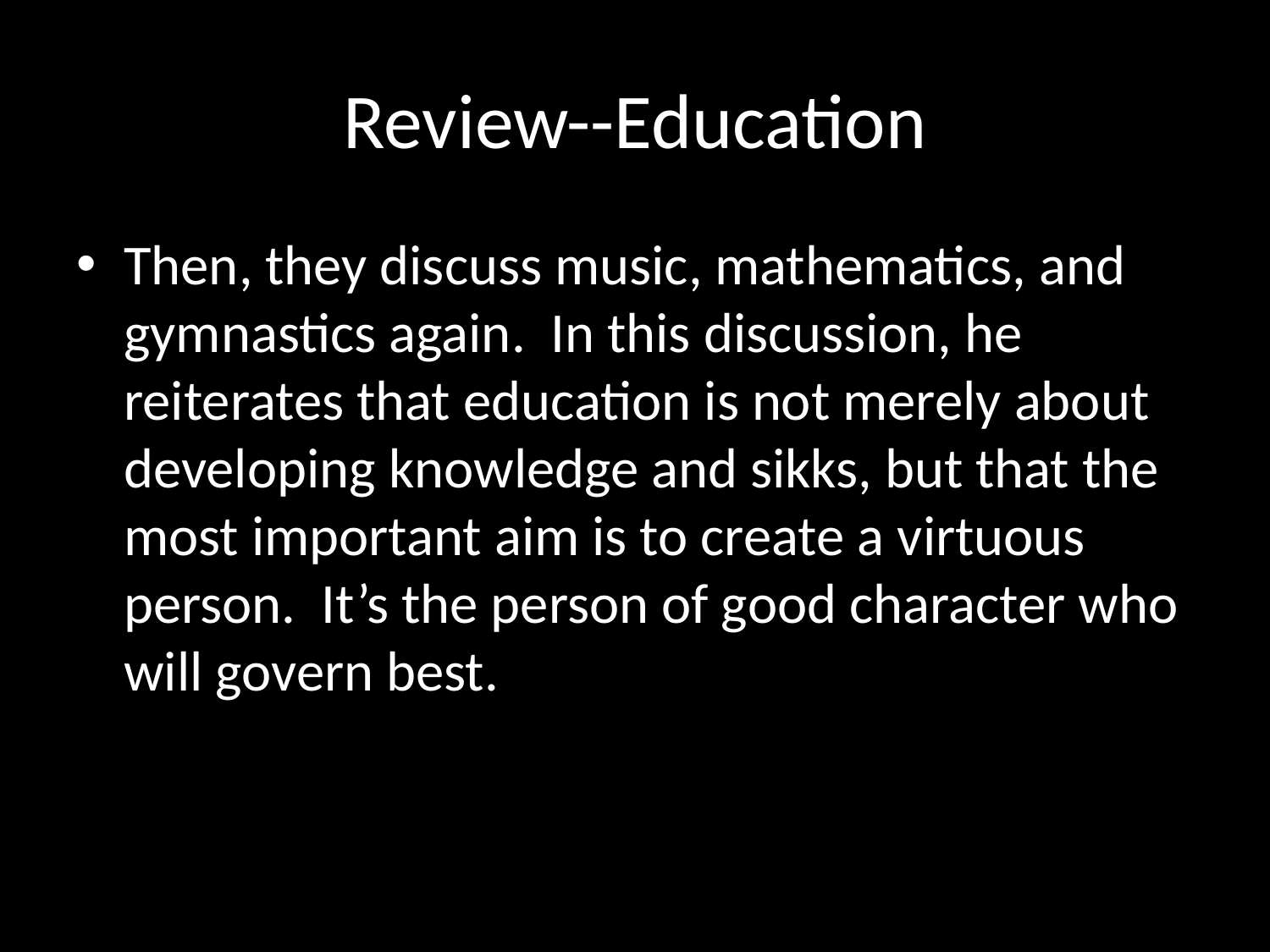

# Review--Education
Then, they discuss music, mathematics, and gymnastics again.  In this discussion, he reiterates that education is not merely about developing knowledge and sikks, but that the most important aim is to create a virtuous person.  It’s the person of good character who will govern best.